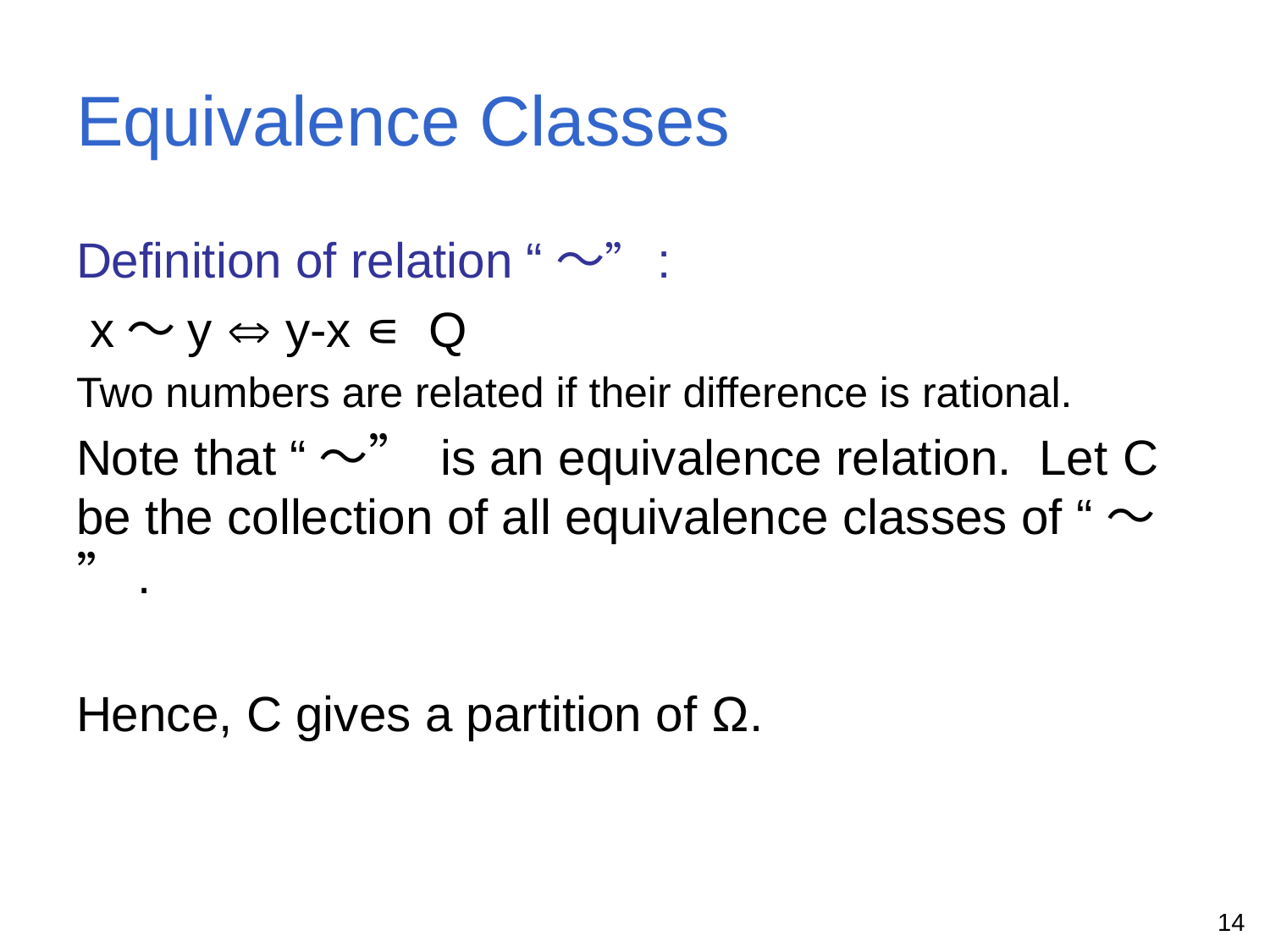

# Equivalence Classes
Definition of relation “〜”:
 x〜y ⇔ y-x ∊ Q
Two numbers are related if their difference is rational.
Note that “〜” is an equivalence relation.  Let C be the collection of all equivalence classes of “〜”.

Hence, C gives a partition of Ω.